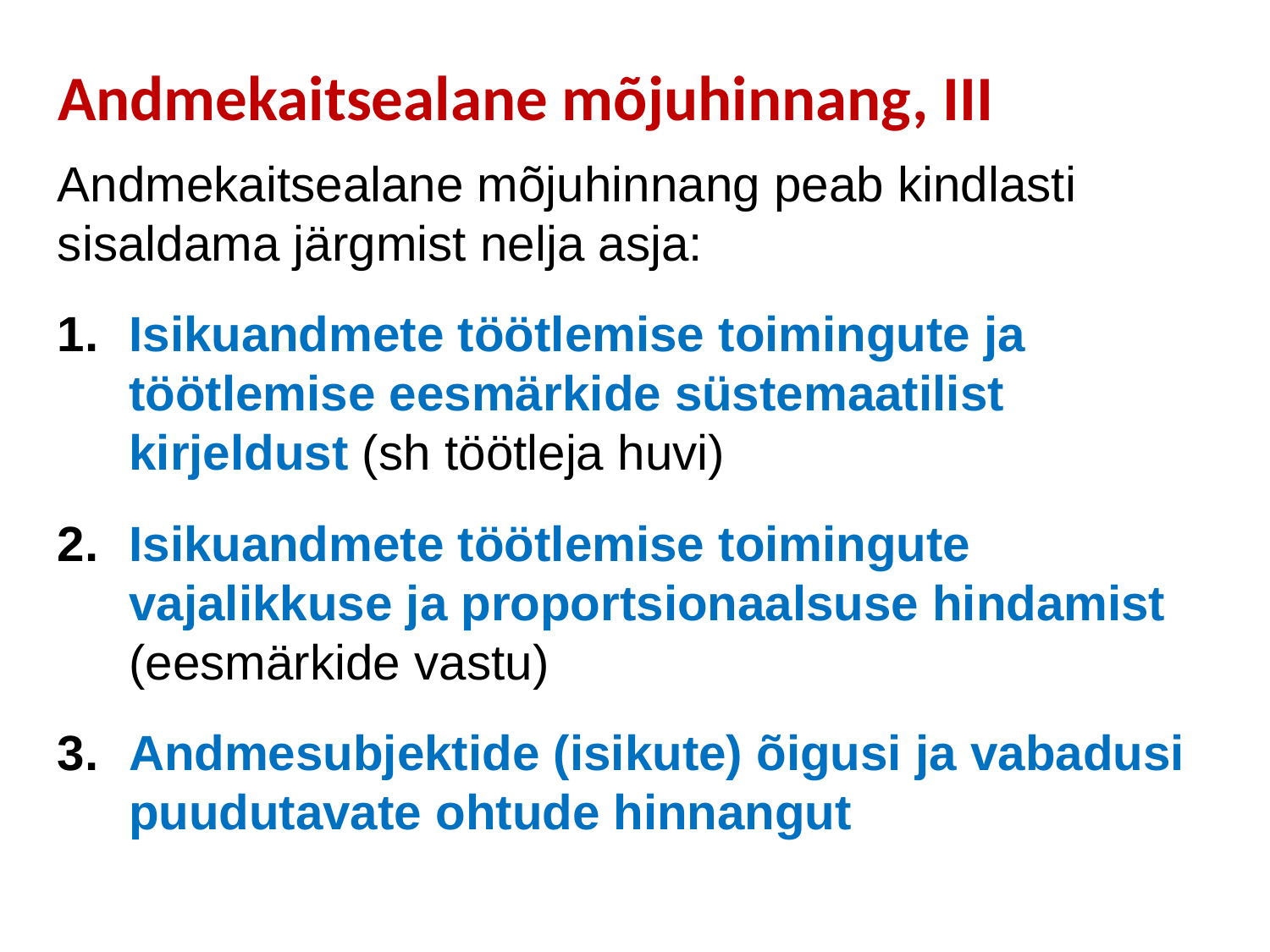

# Andmekaitsealane mõjuhinnang, III
Andmekaitsealane mõjuhinnang peab kindlasti sisaldama järgmist nelja asja:
Isikuandmete töötlemise toimingute ja töötlemise eesmärkide süstemaatilist kirjeldust (sh töötleja huvi)
Isikuandmete töötlemise toimingute vajalikkuse ja proportsionaalsuse hindamist (eesmärkide vastu)
Andmesubjektide (isikute) õigusi ja vabadusi puudutavate ohtude hinnangut